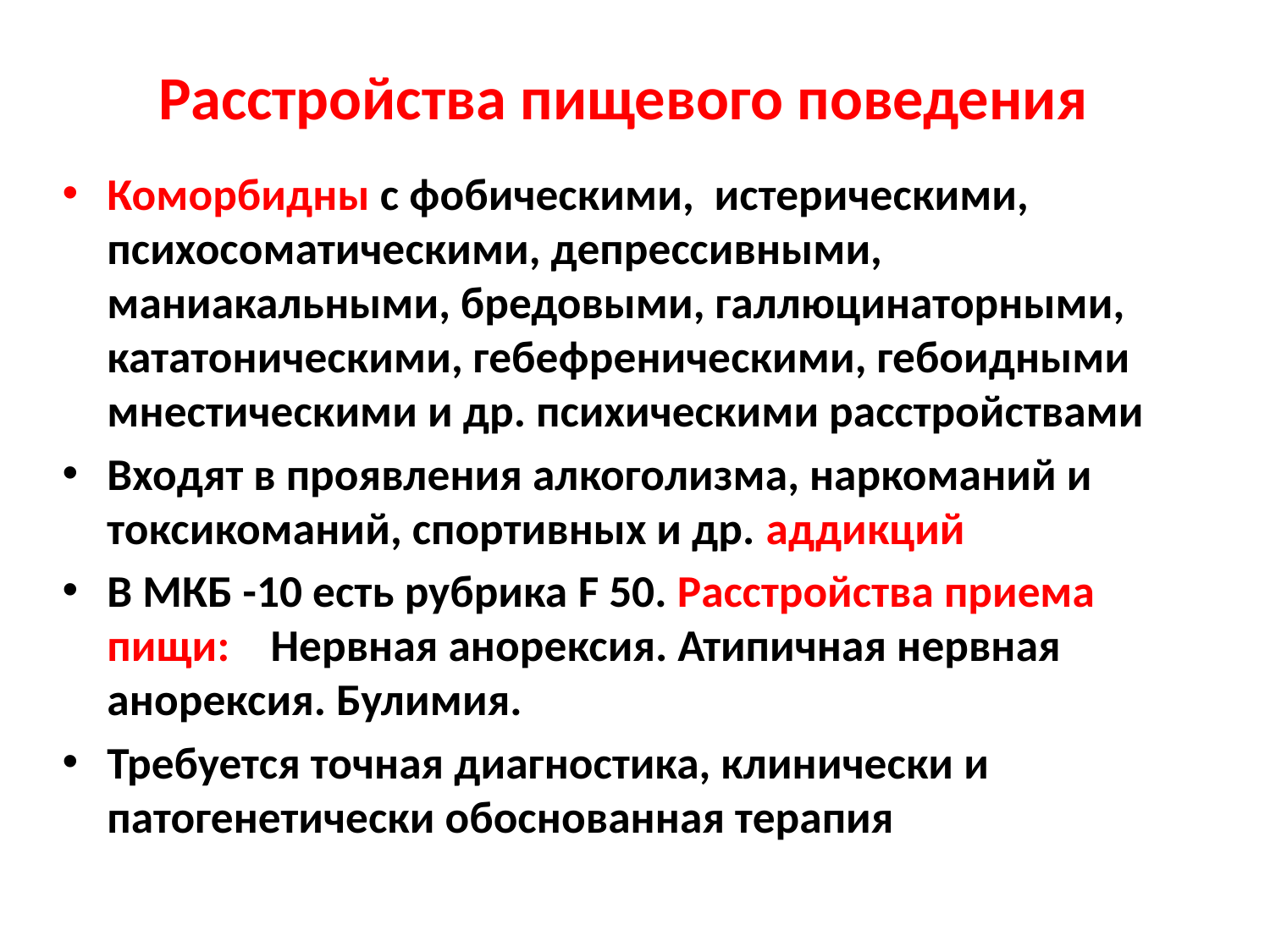

# Расстройства пищевого поведения
Коморбидны с фобическими,  истерическими, психосоматическими, депрессивными, маниакальными, бредовыми, галлюцинаторными, кататоническими, гебефреническими, гебоидными мнестическими и др. психическими расстройствами
Входят в проявления алкоголизма, наркоманий и токсикоманий, спортивных и др. аддикций
В МКБ -10 есть рубрика F 50. Расстройства приема  пищи:    Нервная анорексия. Атипичная нервная анорексия. Булимия.
Требуется точная диагностика, клинически и патогенетически обоснованная терапия